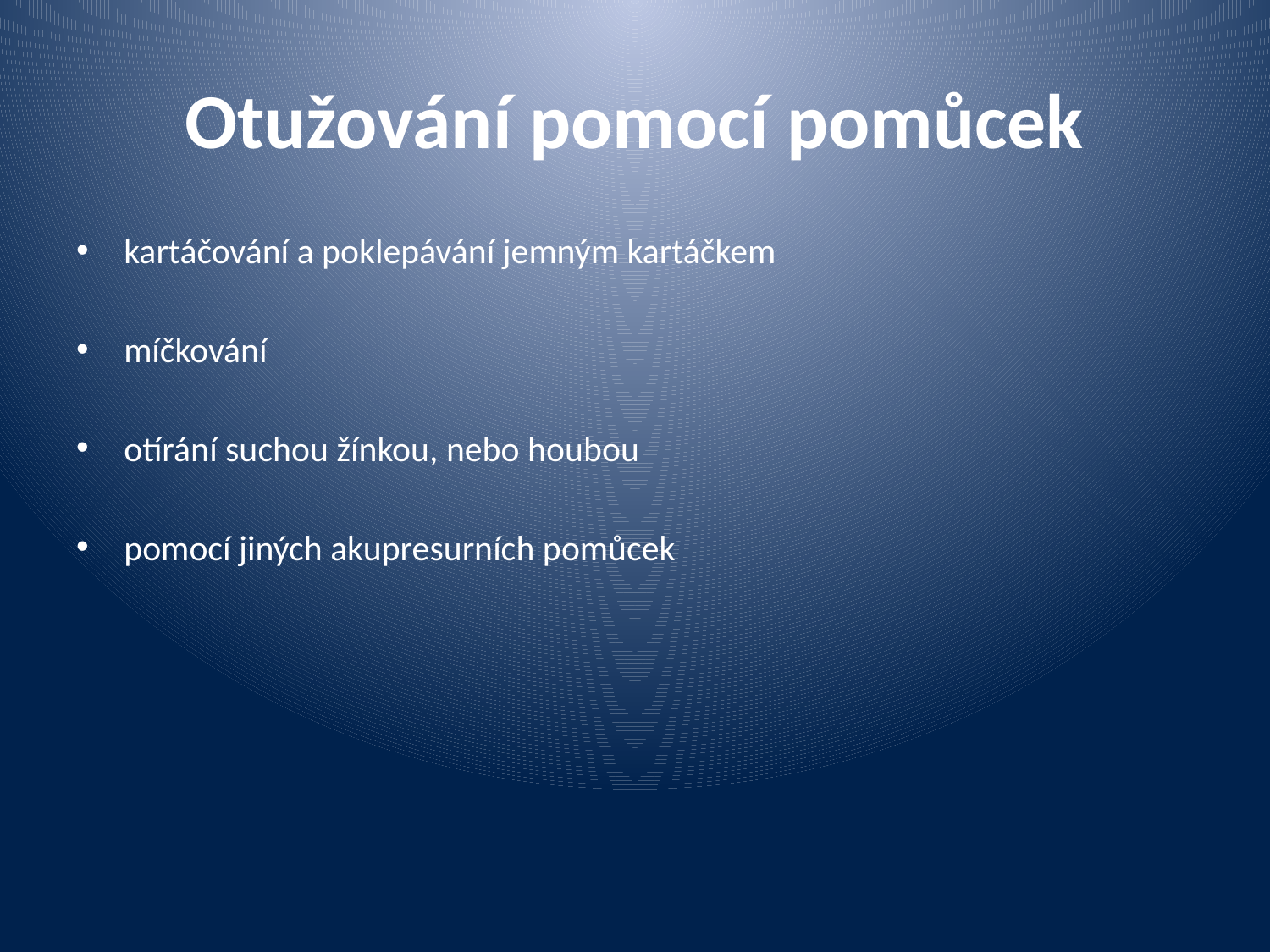

# Otužování pomocí pomůcek
kartáčování a poklepávání jemným kartáčkem

míčkování

otírání suchou žínkou, nebo houbou

pomocí jiných akupresurních pomůcek